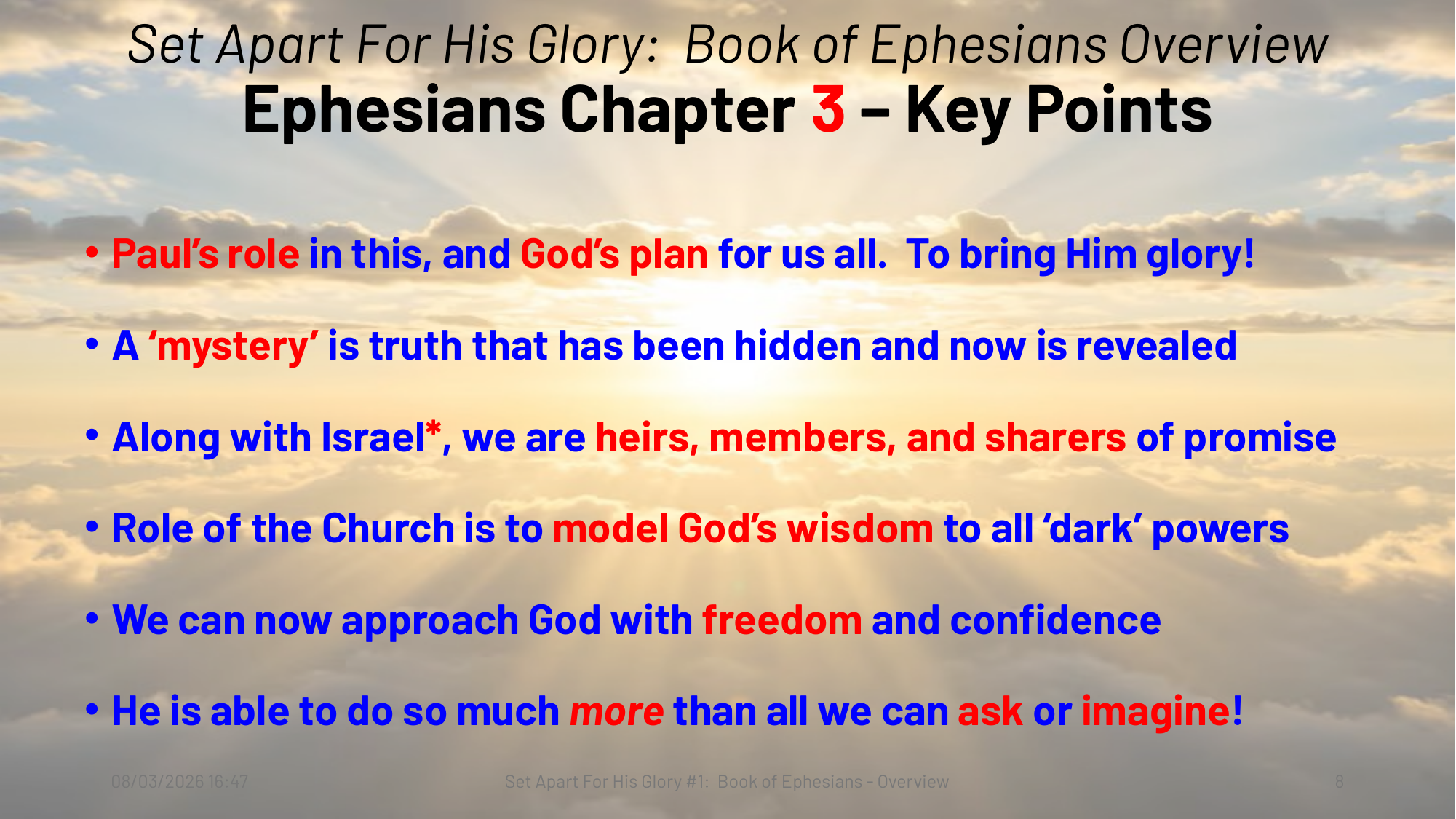

# Set Apart For His Glory:  Book of Ephesians Overview Ephesians Chapter 3 – Key Points
Paul’s role in this, and God’s plan for us all.  To bring Him glory!
A ‘mystery’ is truth that has been hidden and now is revealed
Along with Israel*, we are heirs, members, and sharers of promise
Role of the Church is to model God’s wisdom to all ‘dark’ powers
We can now approach God with freedom and confidence
He is able to do so much more than all we can ask or imagine!
08/03/2026 16:47
Set Apart For His Glory #1:  Book of Ephesians - Overview
8